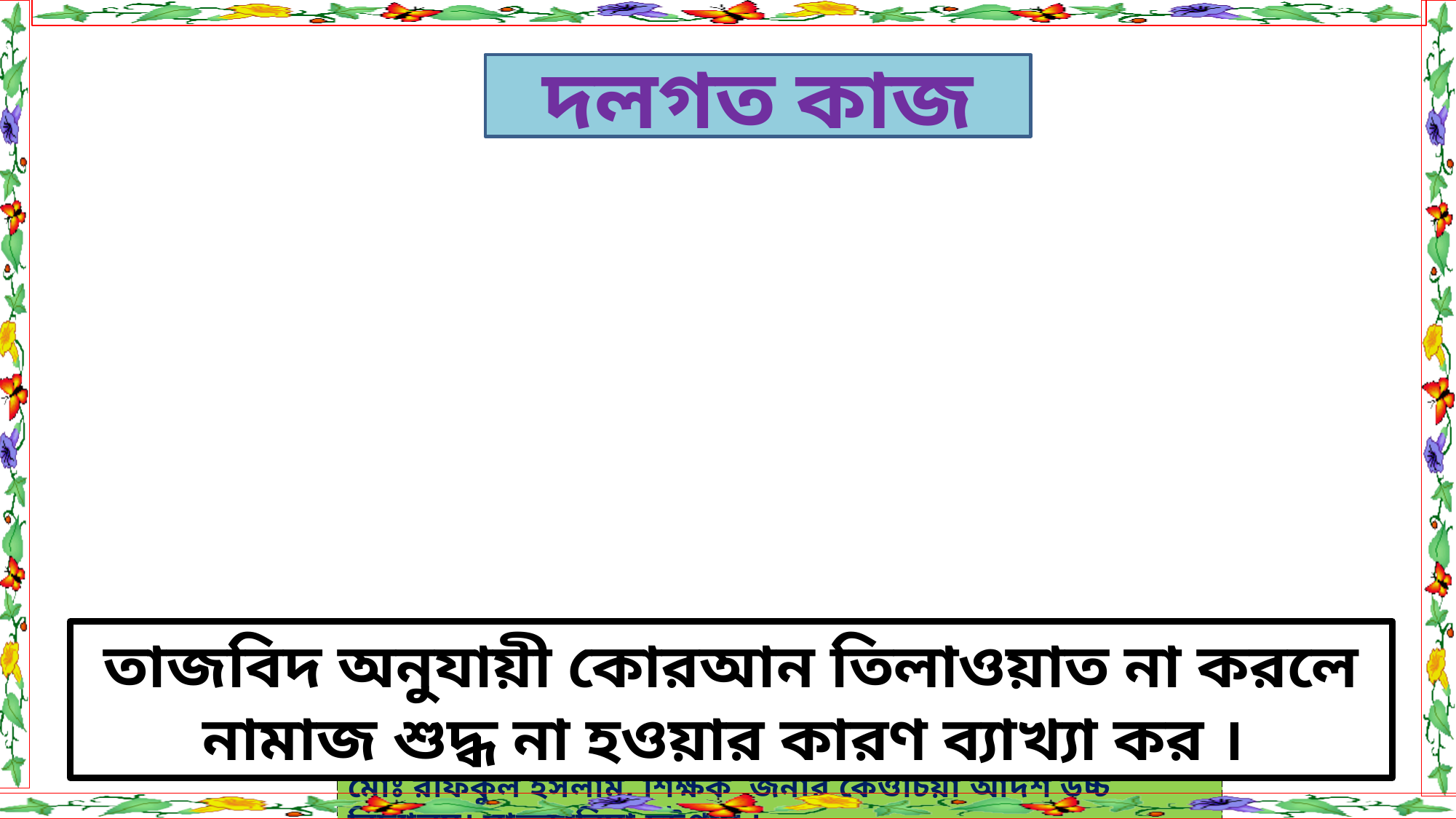

দলগত কাজ
তাজবিদ অনুযায়ী কোরআন তিলাওয়াত না করলে নামাজ শুদ্ধ না হওয়ার কারণ ব্যাখ্যা কর ।